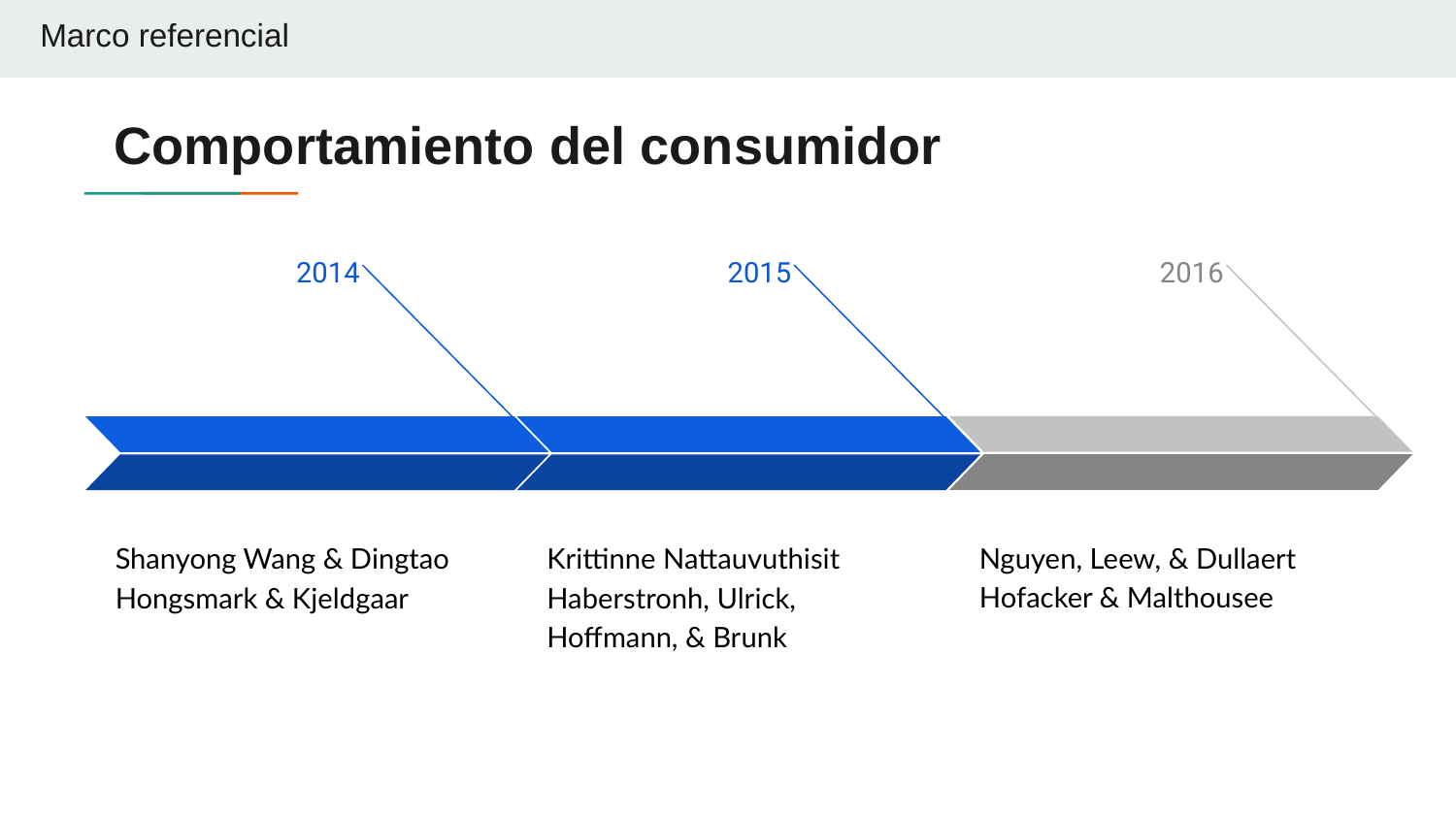

Marco referencial
# Comportamiento del consumidor
2016

Nguyen, Leew, & Dullaert
Hofacker & Malthousee
2014

Shanyong Wang & Dingtao
Hongsmark & Kjeldgaar
2015

Krittinne Nattauvuthisit
Haberstronh, Ulrick, Hoffmann, & Brunk